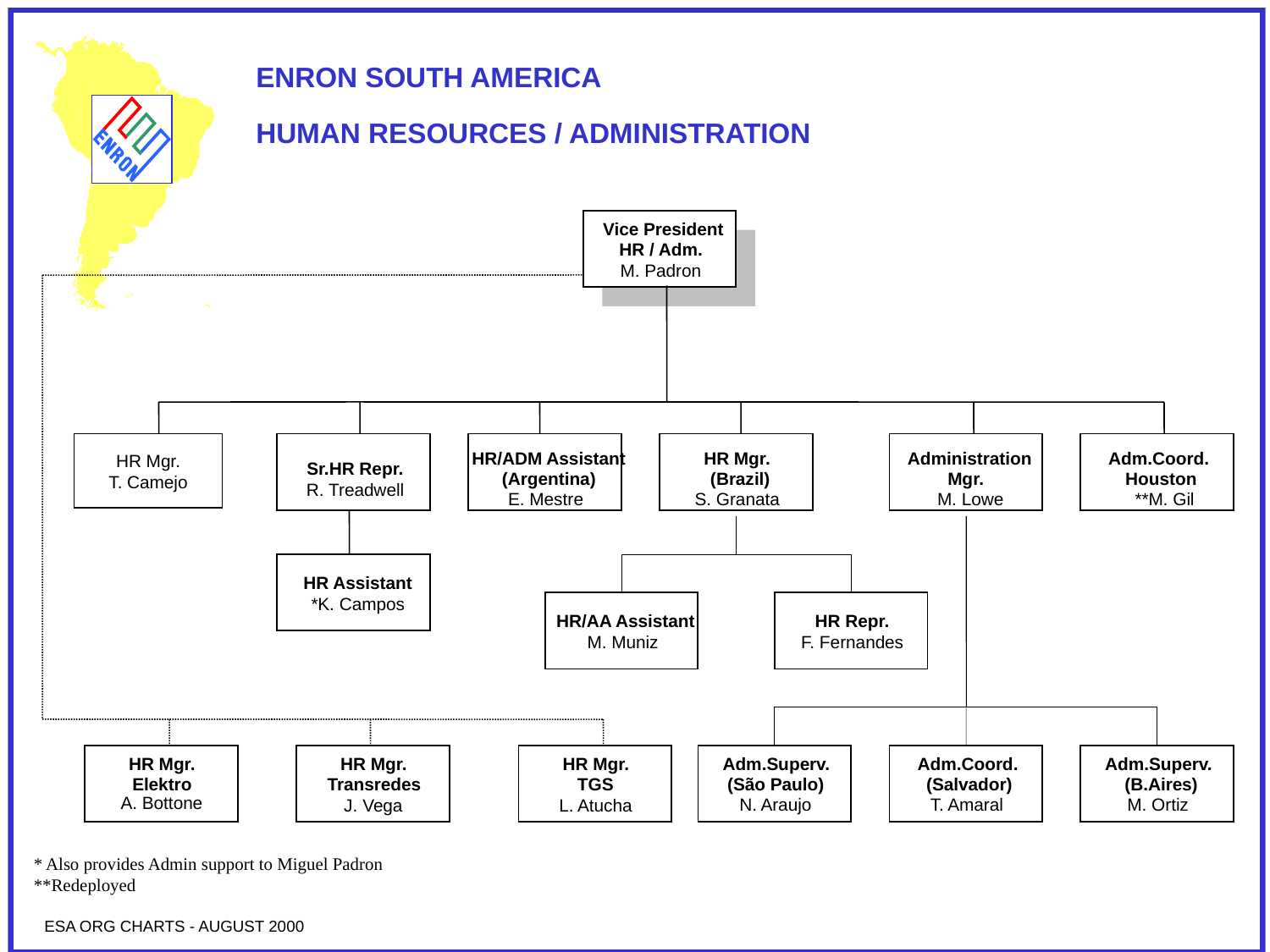

# HUMAN RESOURCES / ADMINISTRATION

Vice President

HR / Adm.
M. Padron

HR Mgr.
T. Camejo

HR/ADM Assistant
HR Mgr.
Administration
Adm.Coord.
Sr.HR Repr.
(Argentina)
(Brazil)
Mgr.
Houston
R. Treadwell
E. Mestre
S. Granata
M. Lowe
**M. Gil

HR Assistant

*K. Campos
HR/AA Assistant
HR Repr.
M. Muniz
F. Fernandes

HR Mgr.
Elektro
A. Bottone

Adm.Superv.
Adm.Coord.
Adm.Superv.
(São Paulo)
(Salvador)
(B.Aires)
N. Araujo
T. Amaral
M. Ortiz

HR Mgr.
Transredes
J. Vega

HR Mgr.
TGS
L. Atucha
* Also provides Admin support to Miguel Padron
**Redeployed
ESA ORG CHARTS - AUGUST 2000